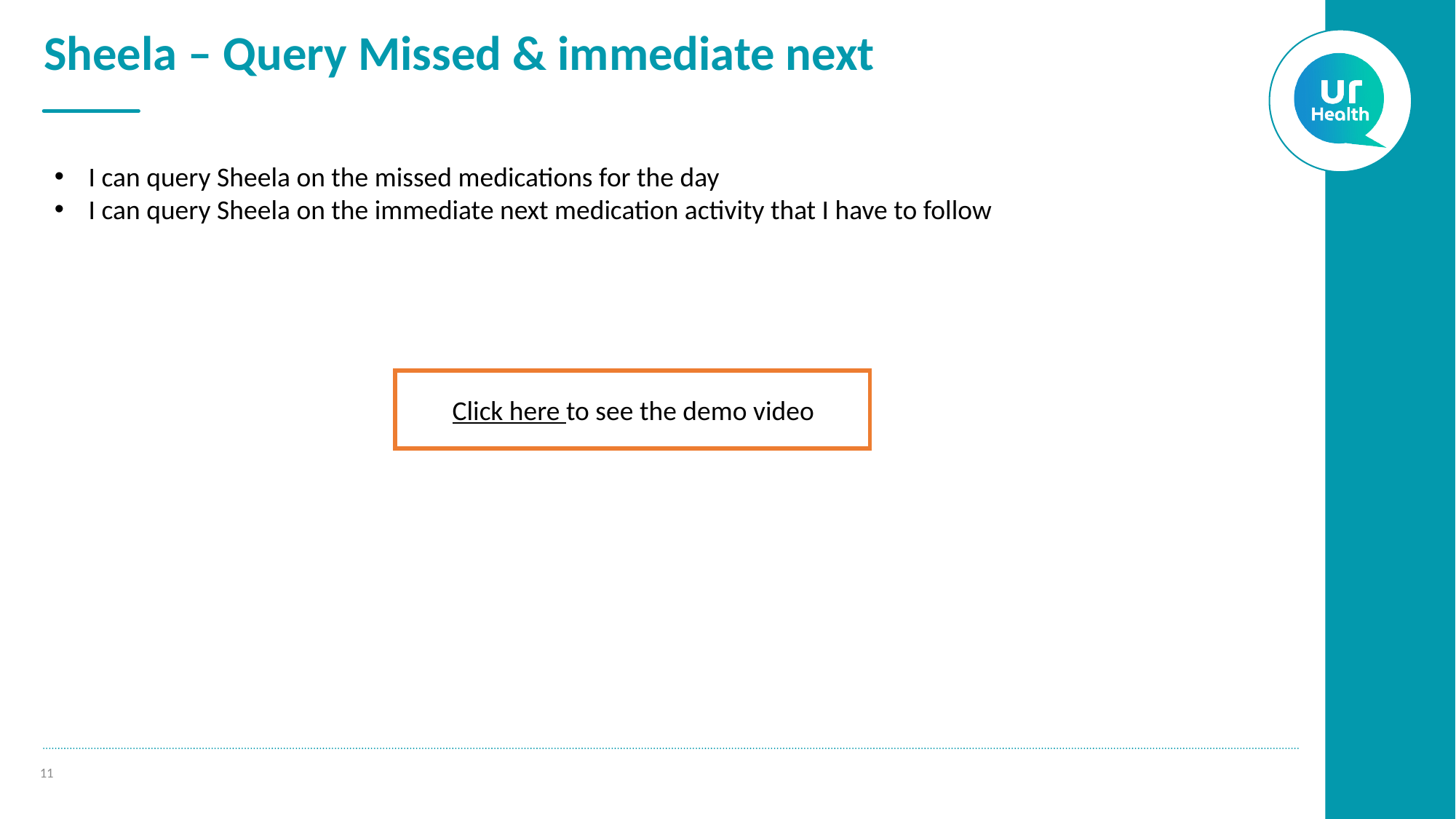

# Sheela – Query Missed & immediate next
I can query Sheela on the missed medications for the day
I can query Sheela on the immediate next medication activity that I have to follow

Click here to see the demo video